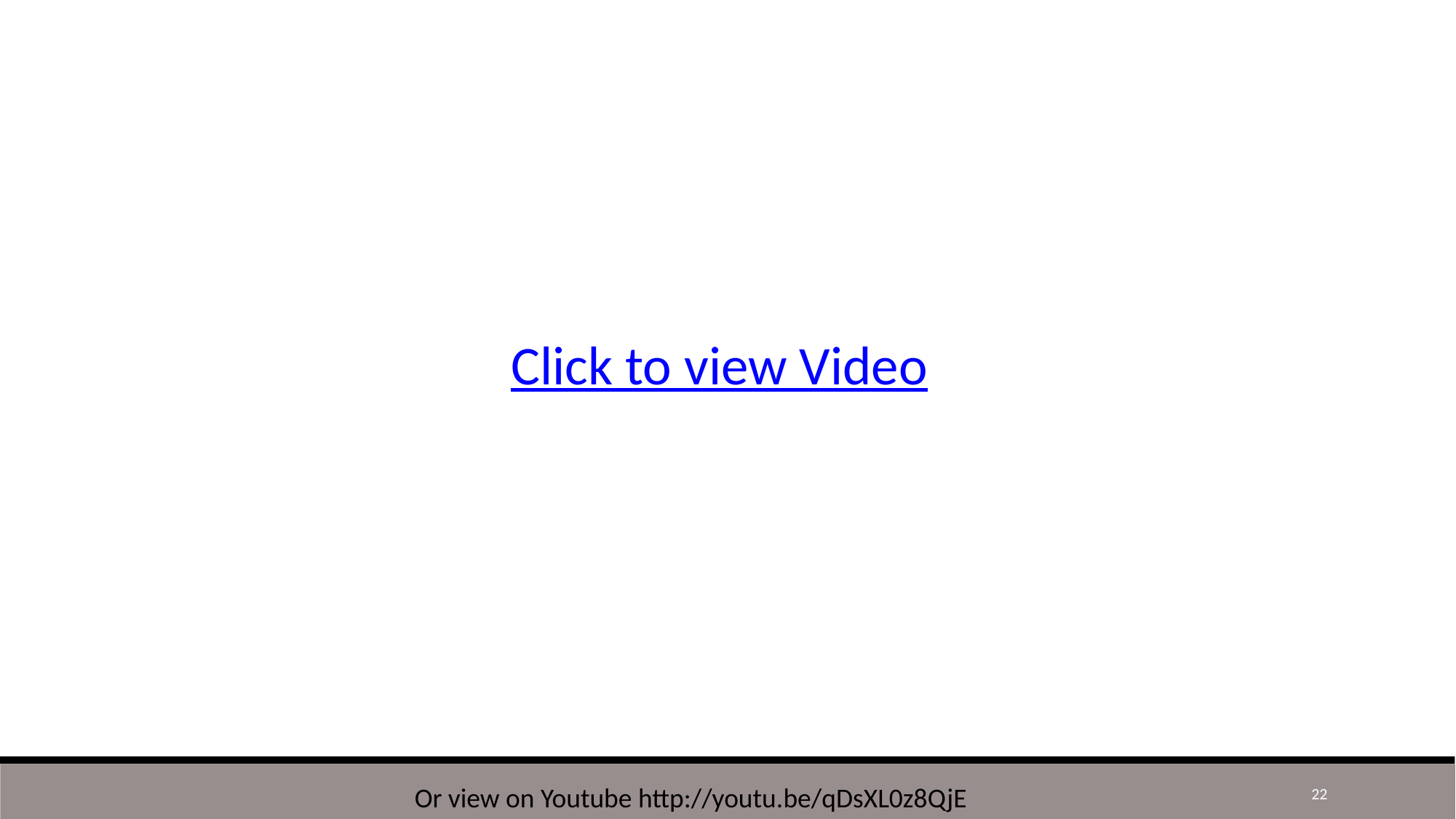

Click to view Video
22
Or view on Youtube http://youtu.be/qDsXL0z8QjE